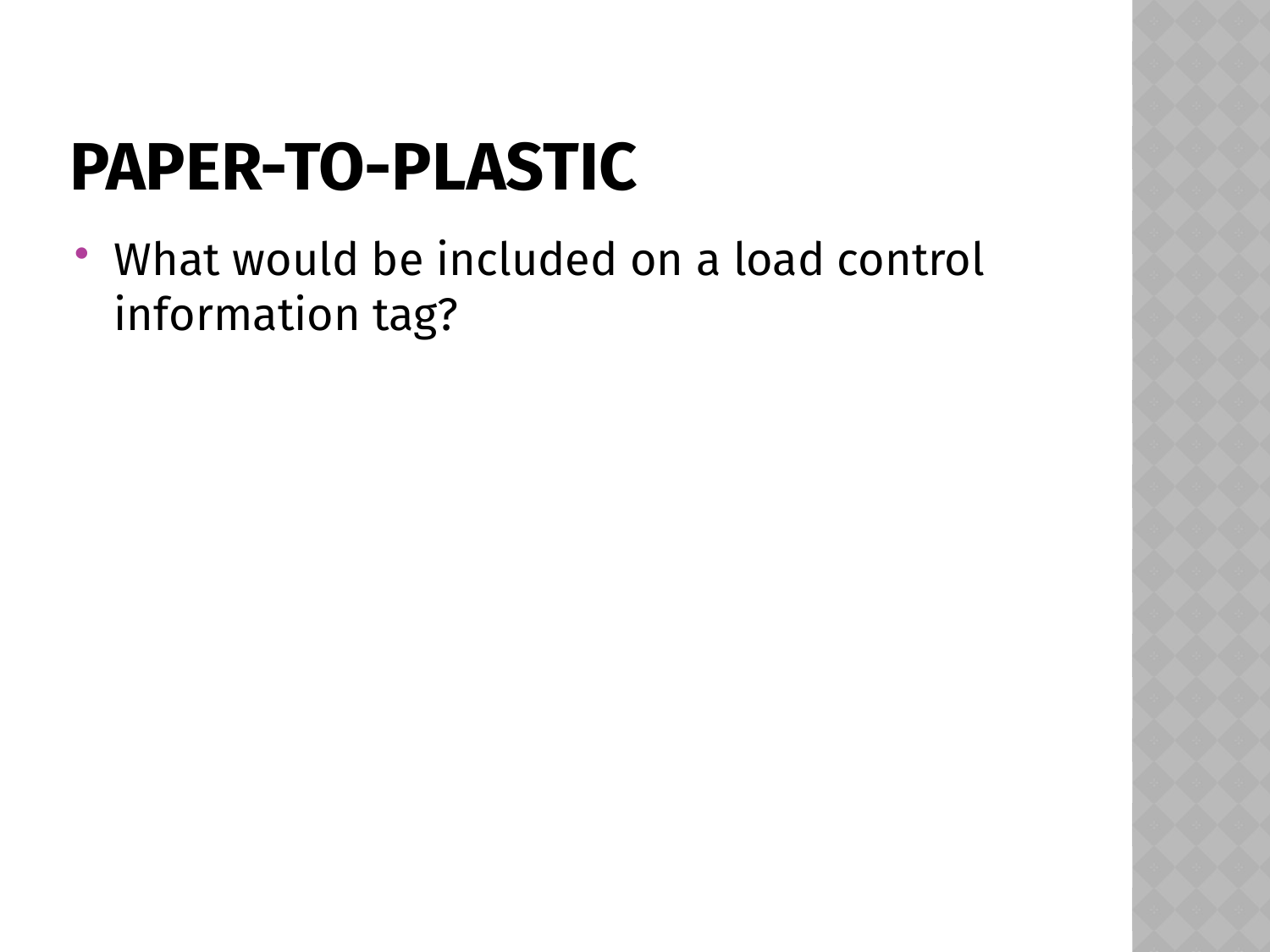

# paper-to-plastic
What would be included on a load control information tag?